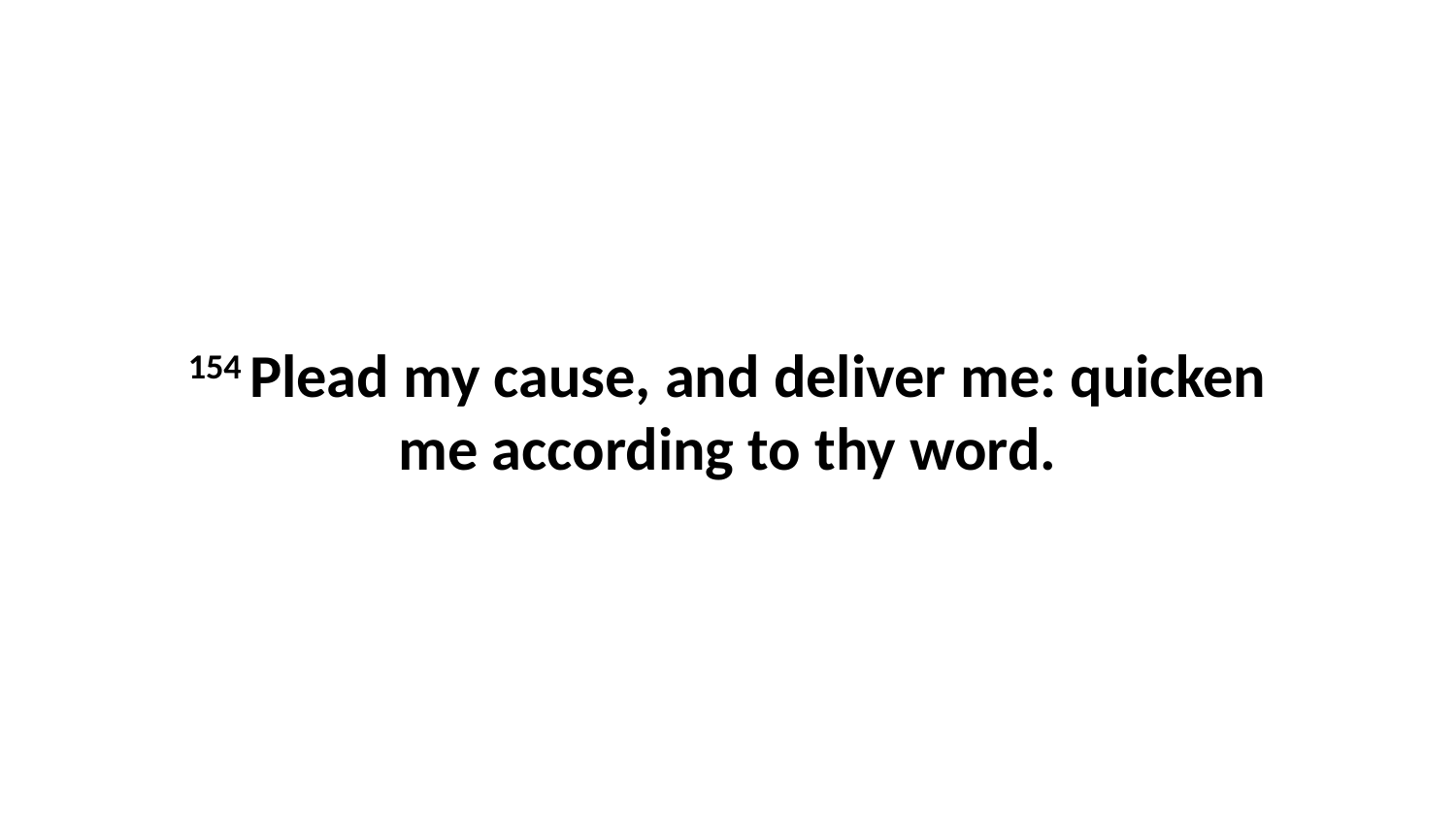

154 Plead my cause, and deliver me: quicken me according to thy word.